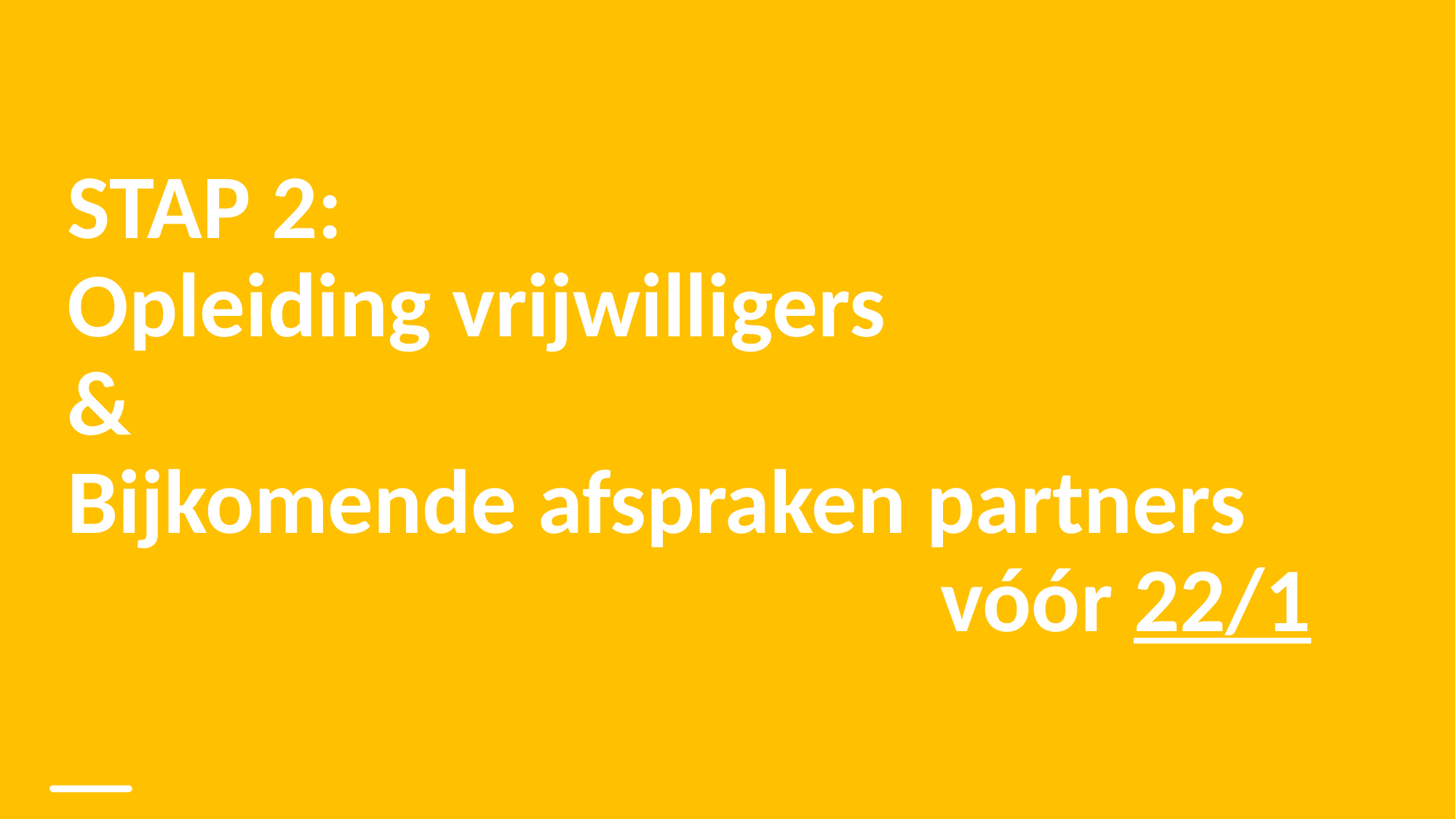

# STAP 2: Opleiding vrijwilligers & Bijkomende afspraken partners vóór 22/1